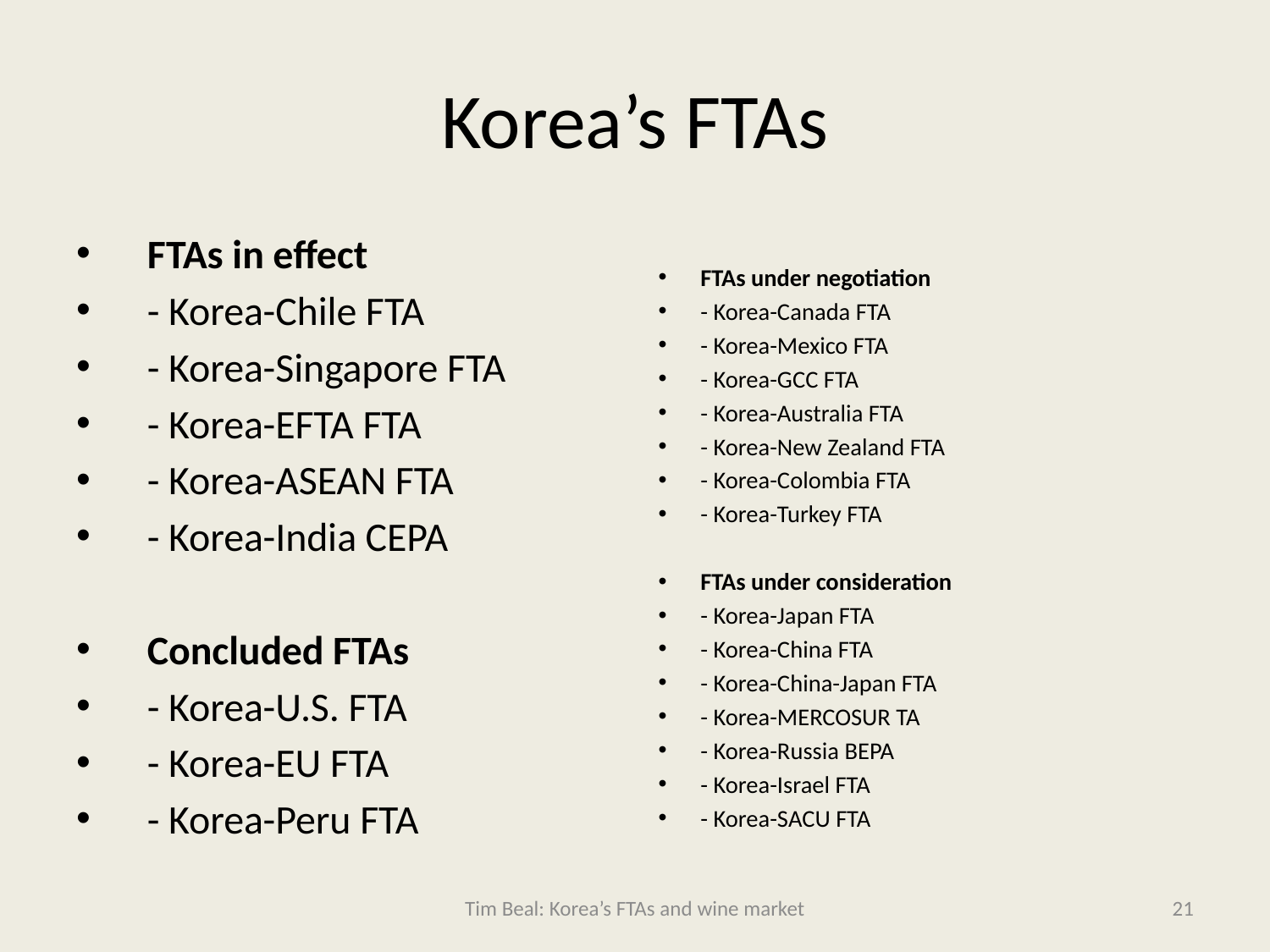

# Korea’s FTAs
FTAs in effect
- Korea-Chile FTA
- Korea-Singapore FTA
- Korea-EFTA FTA
- Korea-ASEAN FTA
- Korea-India CEPA

Concluded FTAs
- Korea-U.S. FTA
- Korea-EU FTA
- Korea-Peru FTA

FTAs under negotiation
- Korea-Canada FTA
- Korea-Mexico FTA
- Korea-GCC FTA
- Korea-Australia FTA
- Korea-New Zealand FTA
- Korea-Colombia FTA
- Korea-Turkey FTA

FTAs under consideration
- Korea-Japan FTA
- Korea-China FTA
- Korea-China-Japan FTA
- Korea-MERCOSUR TA
- Korea-Russia BEPA
- Korea-Israel FTA
- Korea-SACU FTA
Tim Beal: Korea’s FTAs and wine market
21